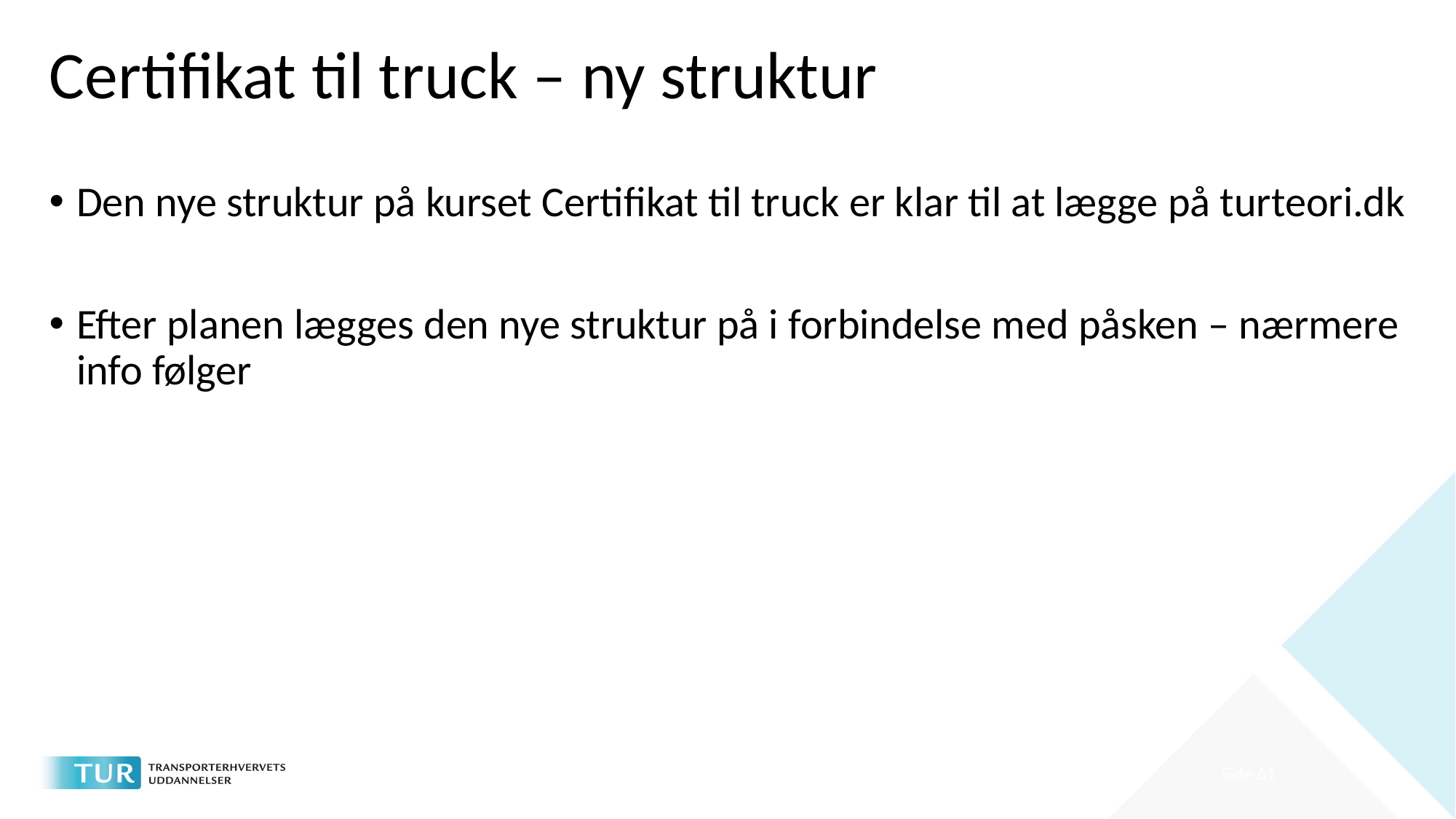

# Certifikat til truck – ny struktur
Den nye struktur på kurset Certifikat til truck er klar til at lægge på turteori.dk

Efter planen lægges den nye struktur på i forbindelse med påsken – nærmere info følger